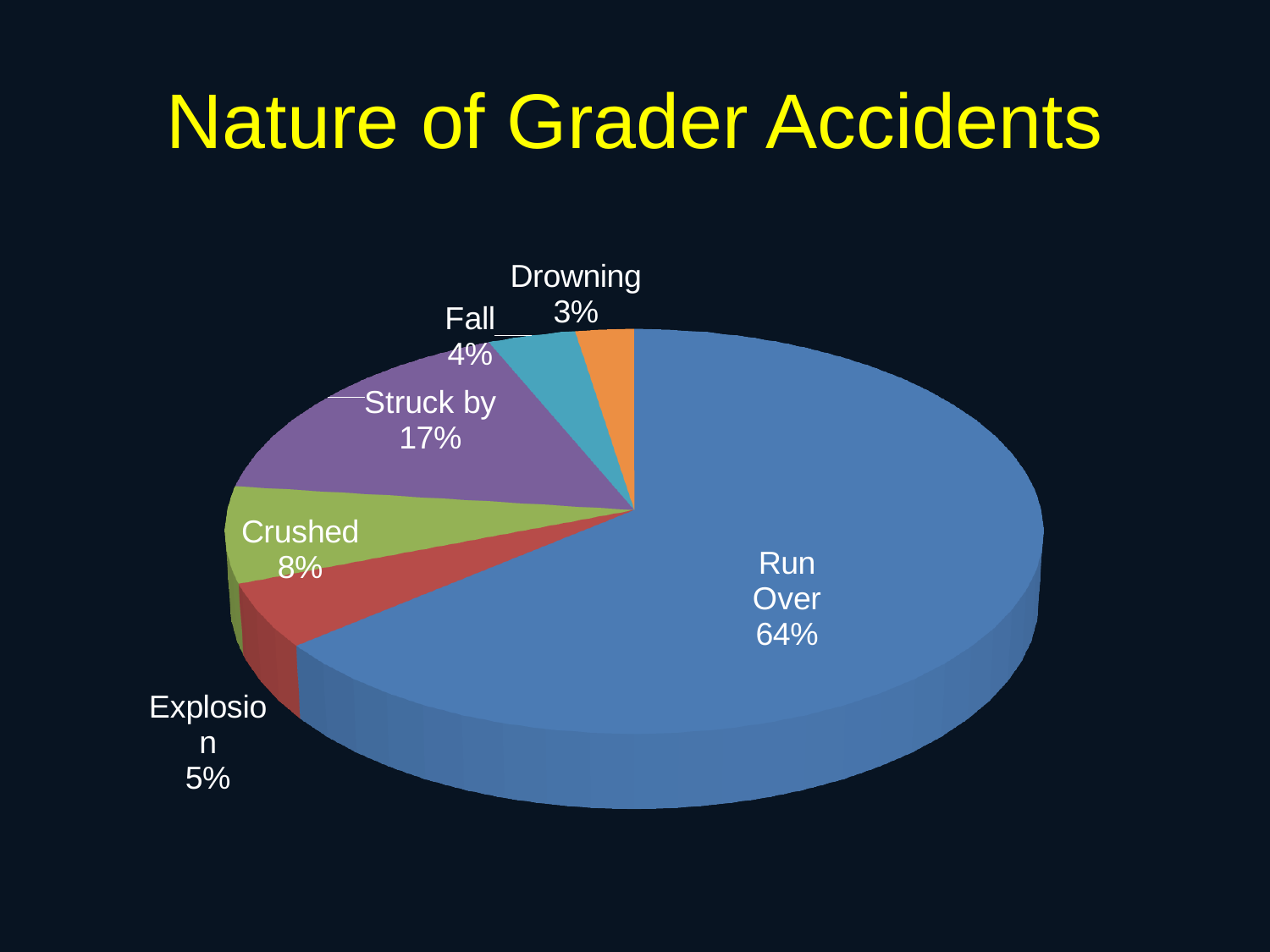

# Nature of Grader Accidents

[unsupported chart]